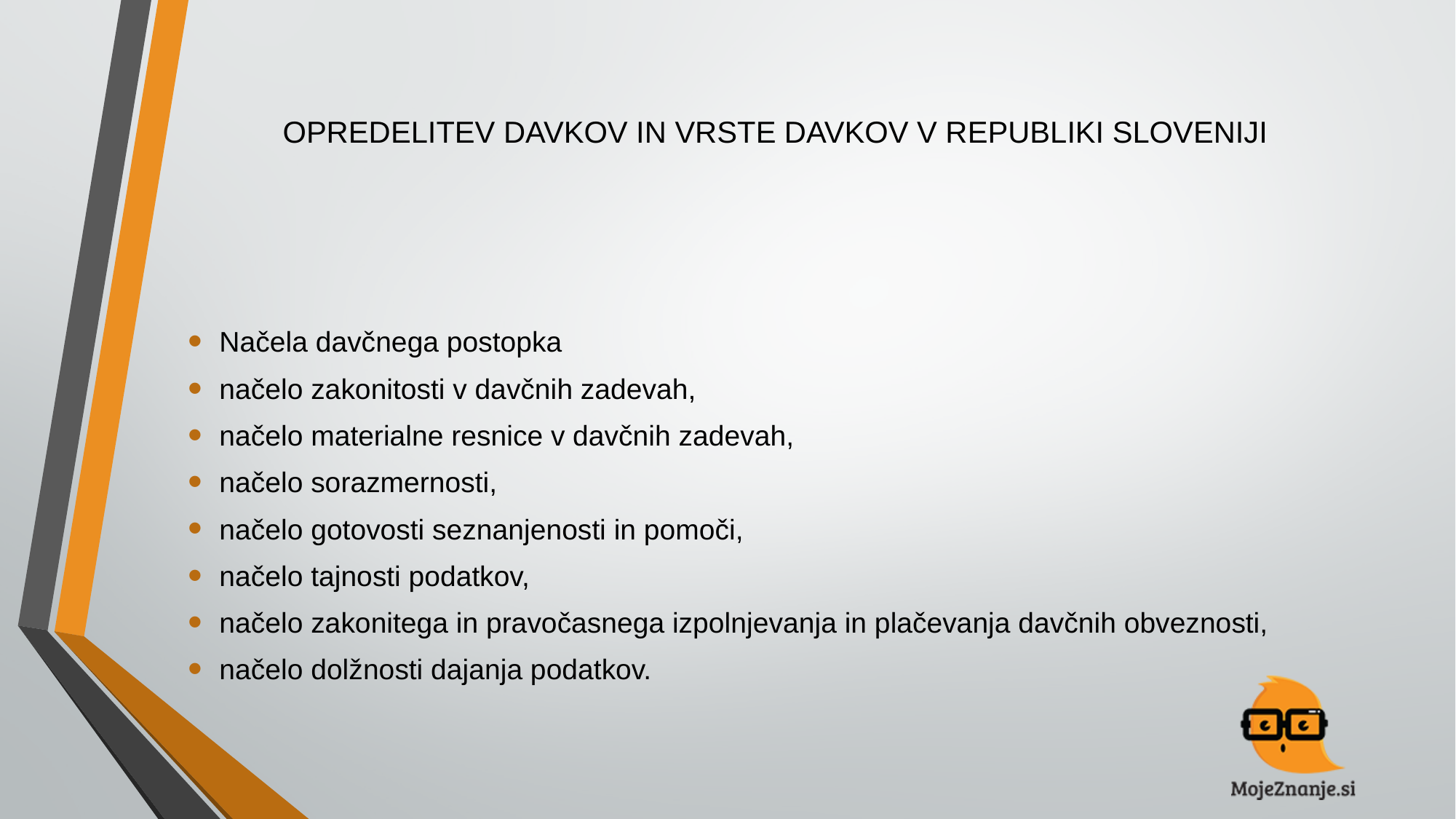

# OPREDELITEV DAVKOV IN VRSTE DAVKOV V REPUBLIKI SLOVENIJI
Načela davčnega postopka
načelo zakonitosti v davčnih zadevah,
načelo materialne resnice v davčnih zadevah,
načelo sorazmernosti,
načelo gotovosti seznanjenosti in pomoči,
načelo tajnosti podatkov,
načelo zakonitega in pravočasnega izpolnjevanja in plačevanja davčnih obveznosti,
načelo dolžnosti dajanja podatkov.